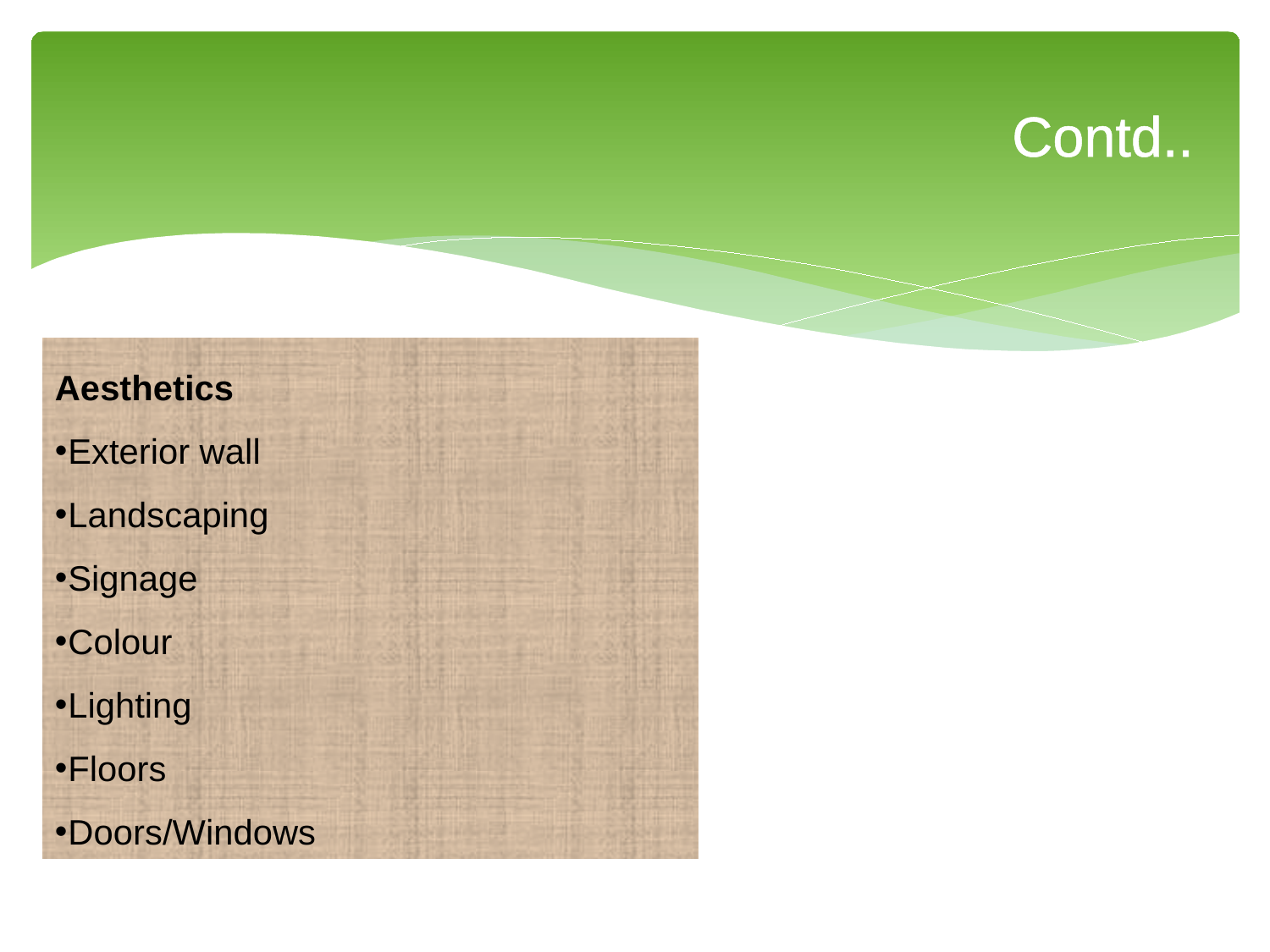

# Contd..
Aesthetics
Exterior wall
Landscaping
Signage
Colour
Lighting
Floors
Doors/Windows